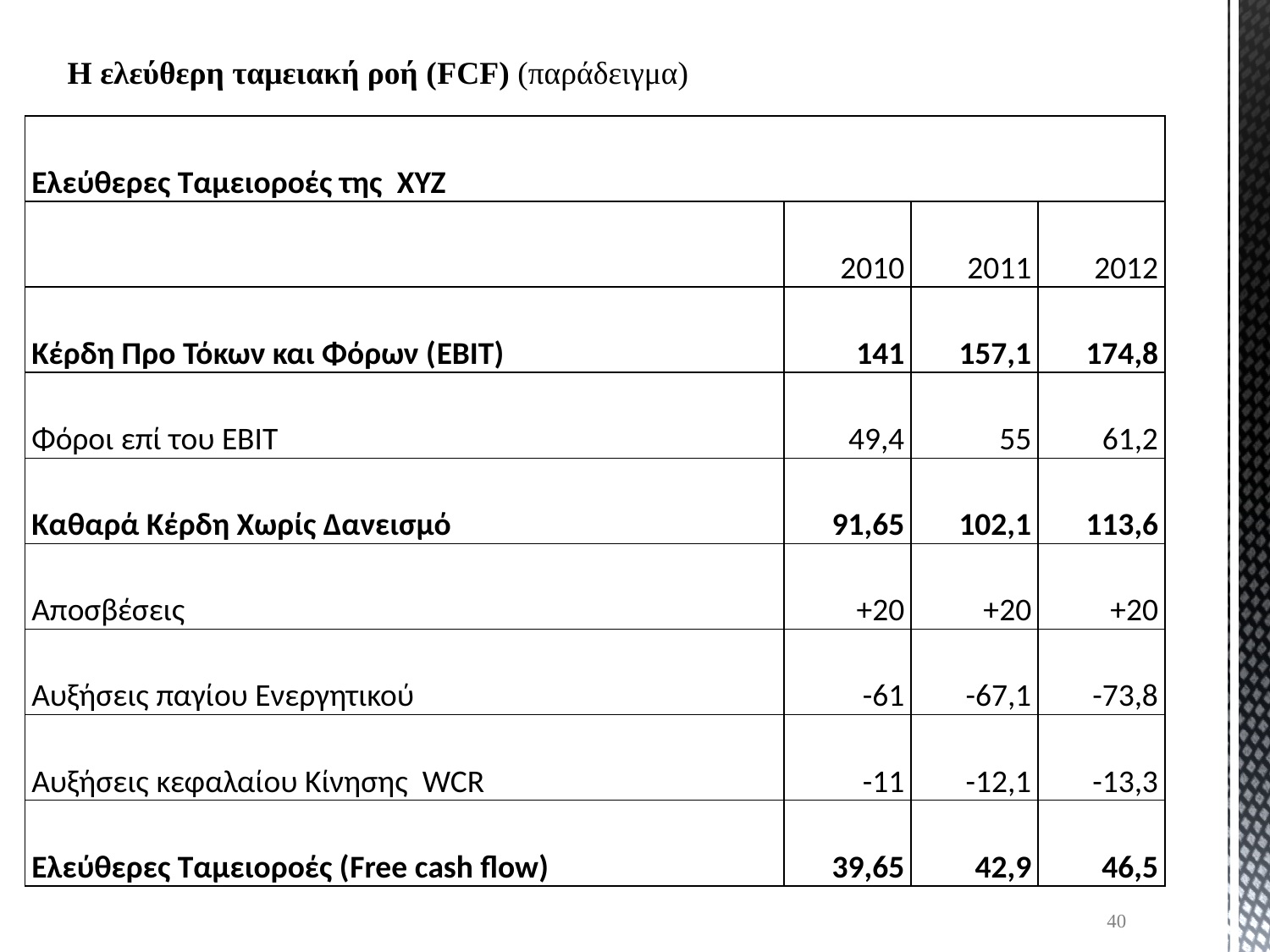

Η ελεύθερη ταμειακή ροή (FCF) (παράδειγμα)

| Ελεύθερες Ταμειοροές της XYZ |  |  |  |
| --- | --- | --- | --- |
|  | 2010 | 2011 | 2012 |
| Κέρδη Προ Τόκων και Φόρων (EBIT) | 141 | 157,1 | 174,8 |
| Φόροι επί του EBIT | 49,4 | 55 | 61,2 |
| Καθαρά Κέρδη Χωρίς Δανεισμό | 91,65 | 102,1 | 113,6 |
| Αποσβέσεις | +20 | +20 | +20 |
| Αυξήσεις παγίου Ενεργητικού | -61 | -67,1 | -73,8 |
| Αυξήσεις κεφαλαίου Κίνησης WCR | -11 | -12,1 | -13,3 |
| Ελεύθερες Ταμειοροές (Free cash flow) | 39,65 | 42,9 | 46,5 |
40